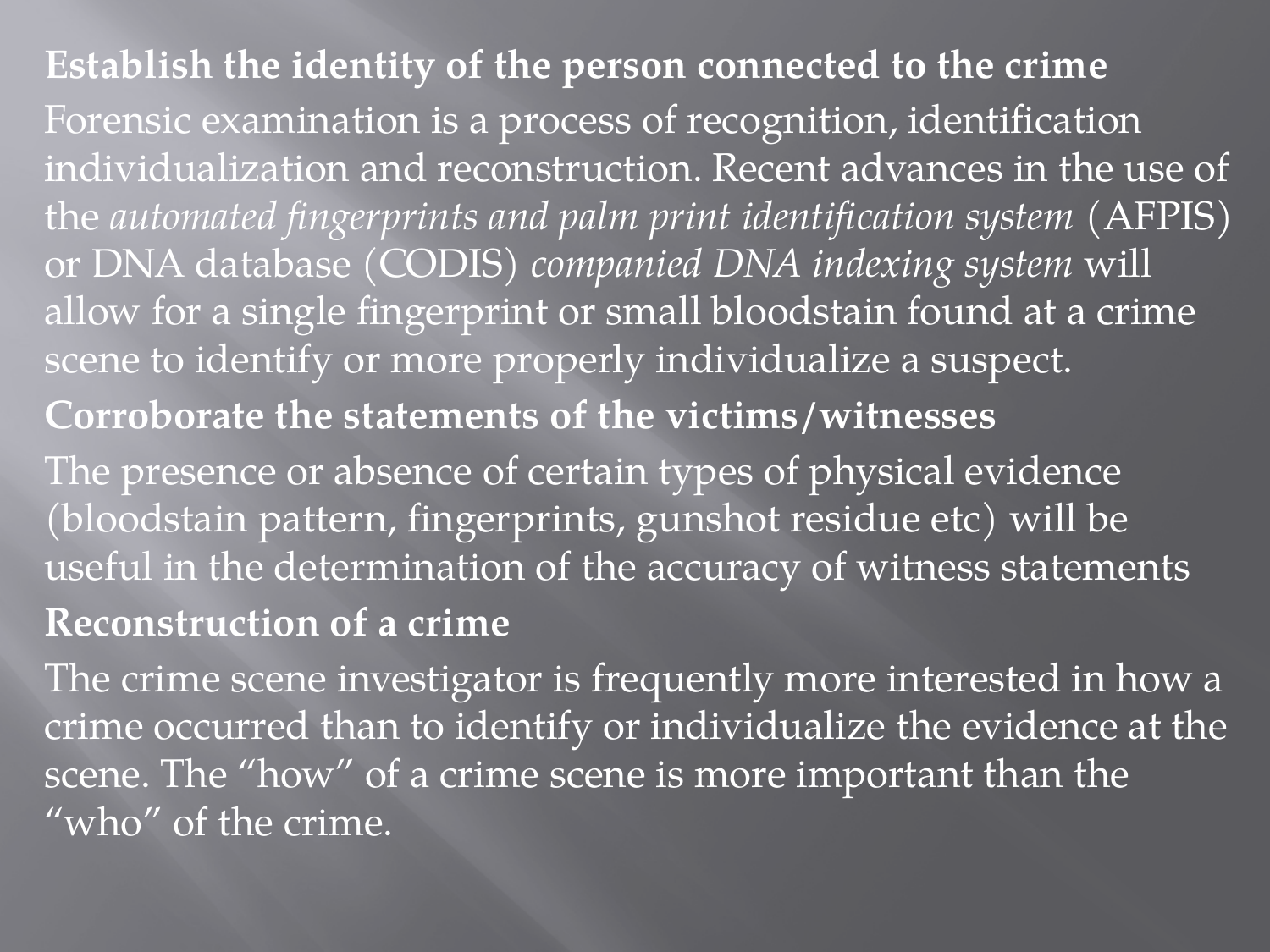

Establish the identity of the person connected to the crime
Forensic examination is a process of recognition, identification individualization and reconstruction. Recent advances in the use of the automated fingerprints and palm print identification system (AFPIS) or DNA database (CODIS) companied DNA indexing system will allow for a single fingerprint or small bloodstain found at a crime scene to identify or more properly individualize a suspect.
Corroborate the statements of the victims/witnesses
The presence or absence of certain types of physical evidence (bloodstain pattern, fingerprints, gunshot residue etc) will be useful in the determination of the accuracy of witness statements
Reconstruction of a crime
The crime scene investigator is frequently more interested in how a crime occurred than to identify or individualize the evidence at the scene. The “how” of a crime scene is more important than the “who” of the crime.